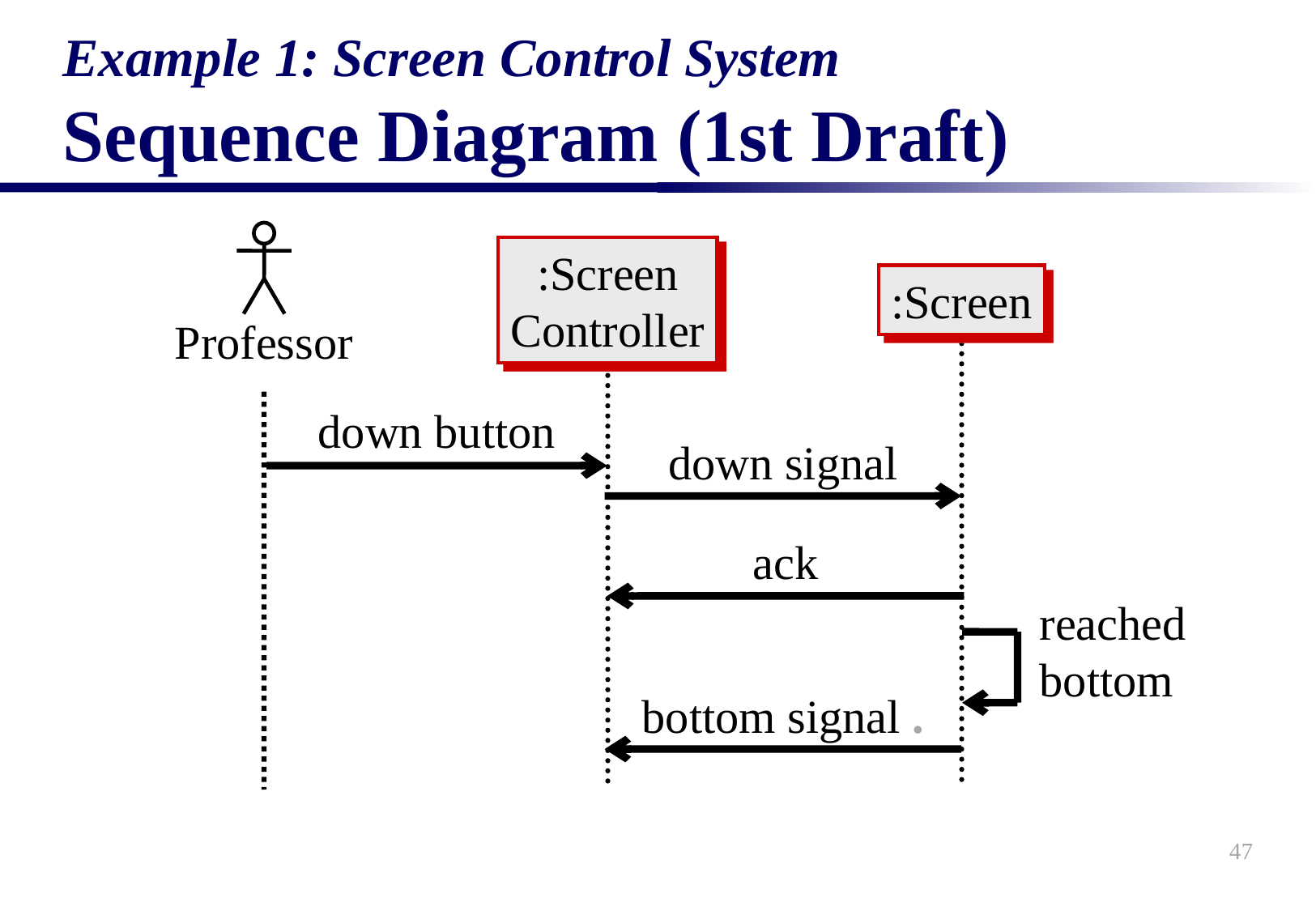

# Example 1: Screen Control System Sequence Diagram (1st Draft)

Professor

:Screen
Controller

:Screen

down button

down signal

ack

reached bottom

bottom signal .

47